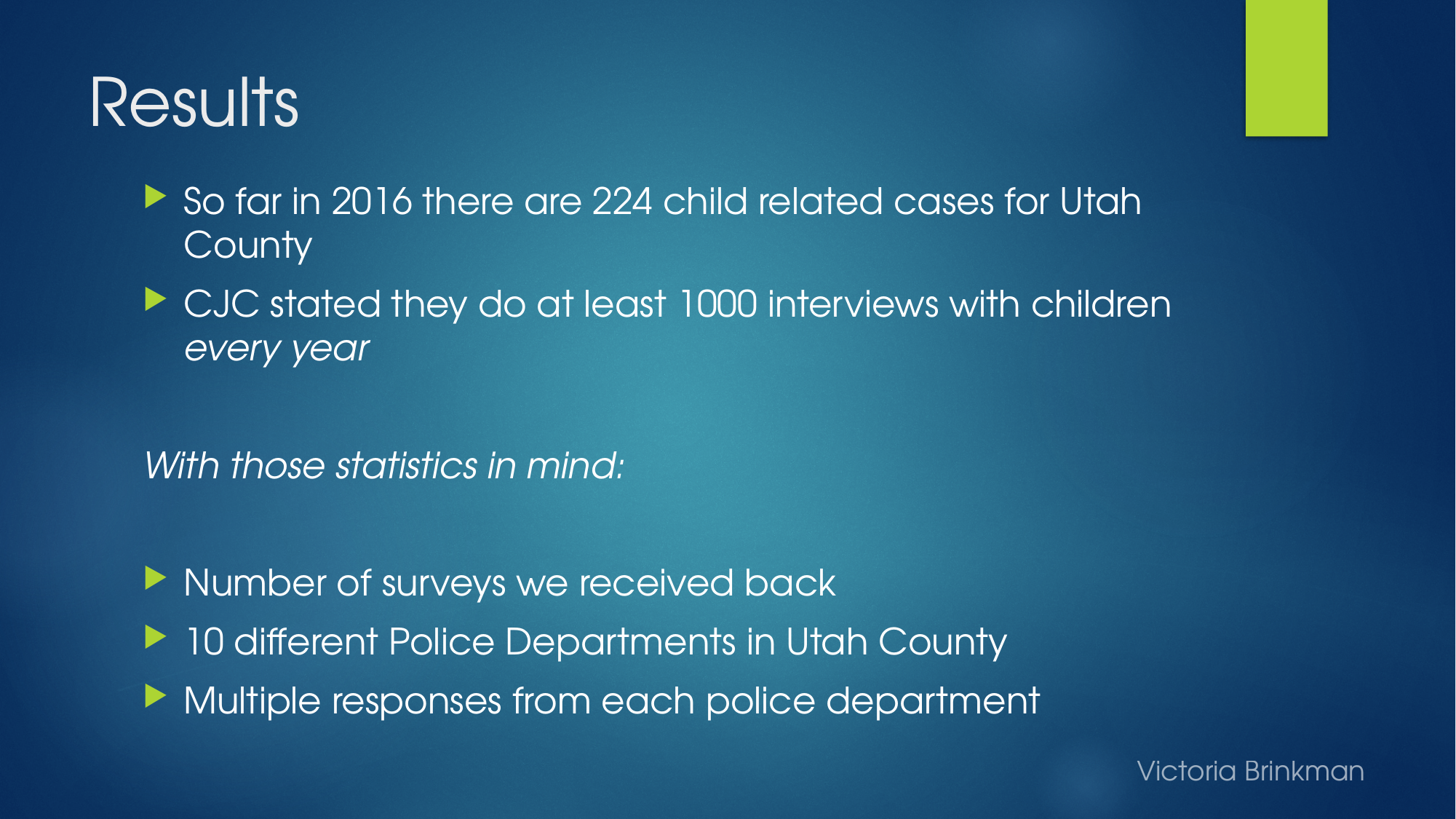

# Results

So far in 2016 there are 224 child related cases for Utah County
CJC stated they do at least 1000 interviews with children every year

With those statistics in mind:

Number of surveys we received back
10 different Police Departments in Utah County
Multiple responses from each police department

Victoria Brinkman